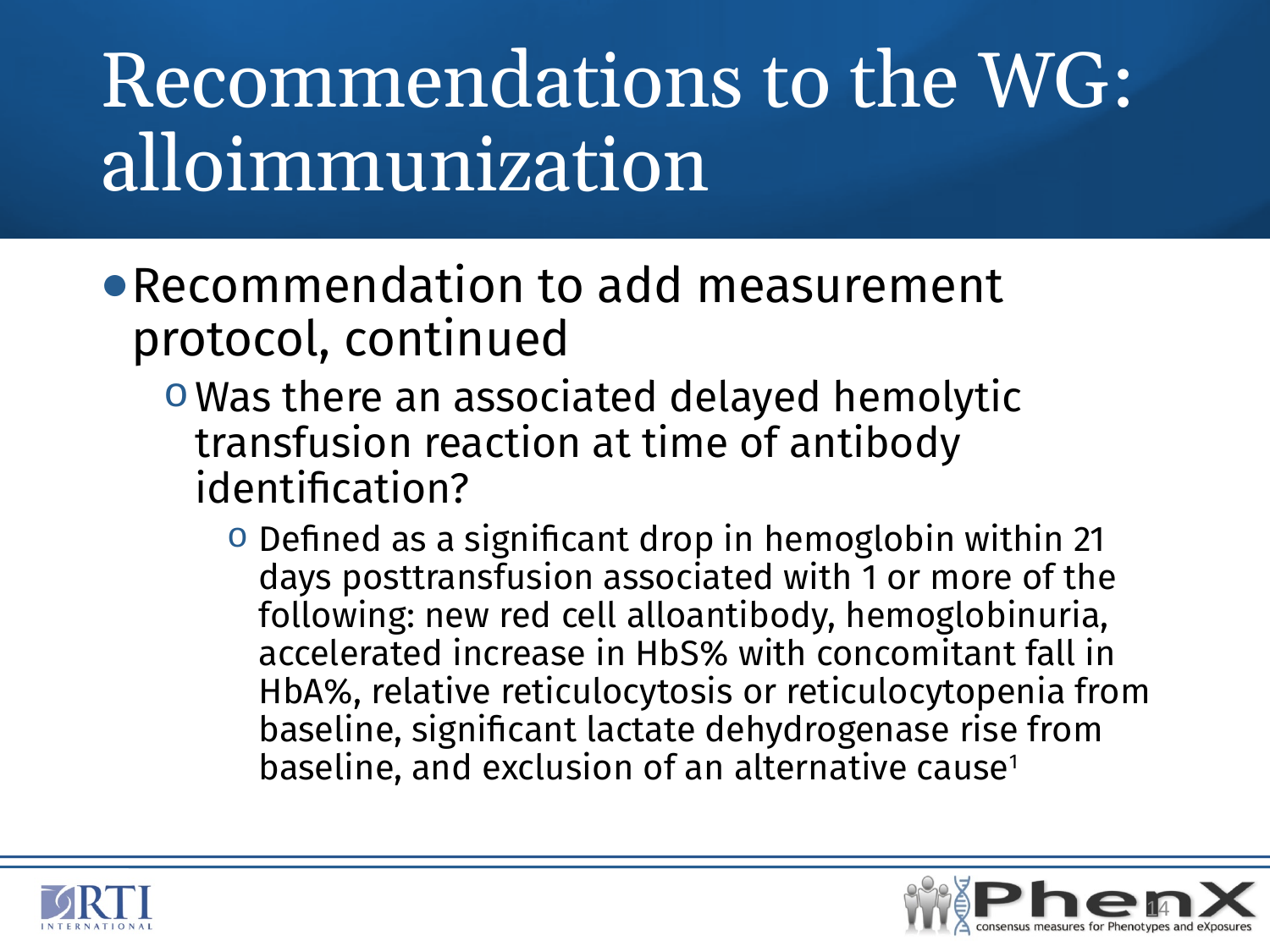

# Recommendations to the WG: alloimmunization
Recommendation to add measurement protocol, continued
Was there an associated delayed hemolytic transfusion reaction at time of antibody identification?
Defined as a significant drop in hemoglobin within 21 days posttransfusion associated with 1 or more of the following: new red cell alloantibody, hemoglobinuria, accelerated increase in HbS% with concomitant fall in HbA%, relative reticulocytosis or reticulocytopenia from baseline, significant lactate dehydrogenase rise from baseline, and exclusion of an alternative cause1

14